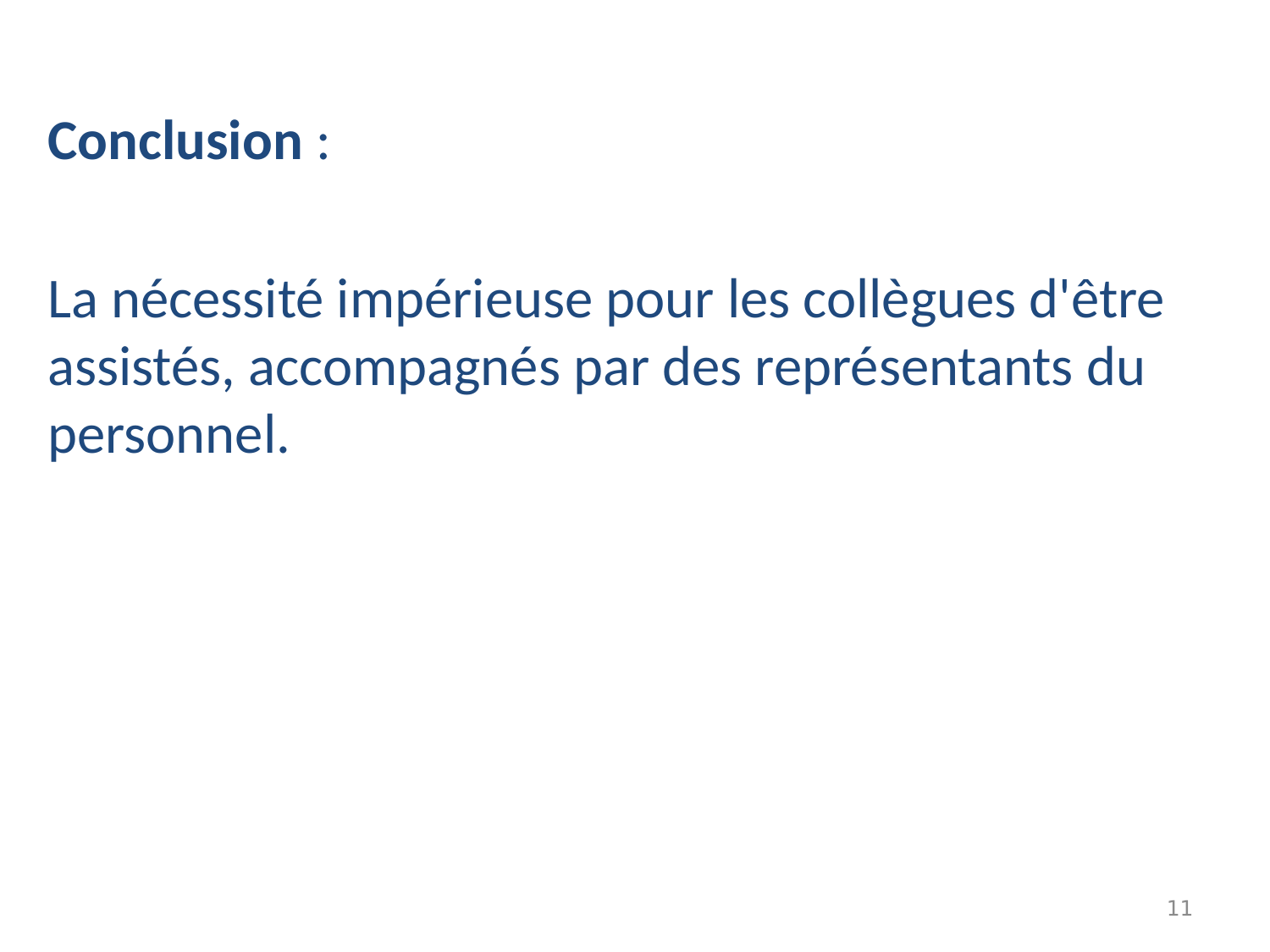

Conclusion :

La nécessité impérieuse pour les collègues d'être assistés, accompagnés par des représentants du personnel.

11